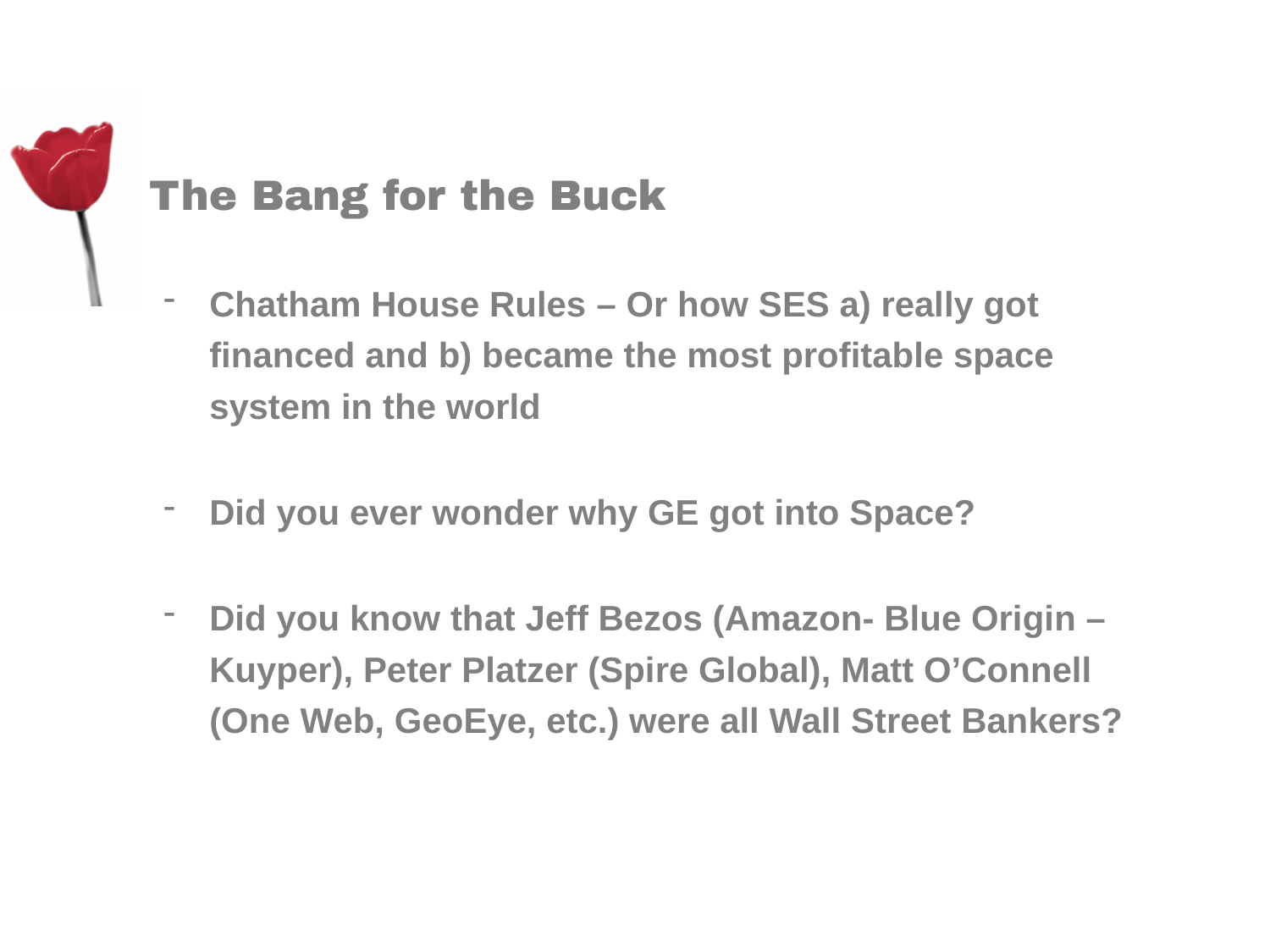

# The Bang for the Buck
Chatham House Rules – Or how SES a) really got financed and b) became the most profitable space system in the world

Did you ever wonder why GE got into Space?

Did you know that Jeff Bezos (Amazon- Blue Origin – Kuyper), Peter Platzer (Spire Global), Matt O’Connell (One Web, GeoEye, etc.) were all Wall Street Bankers?